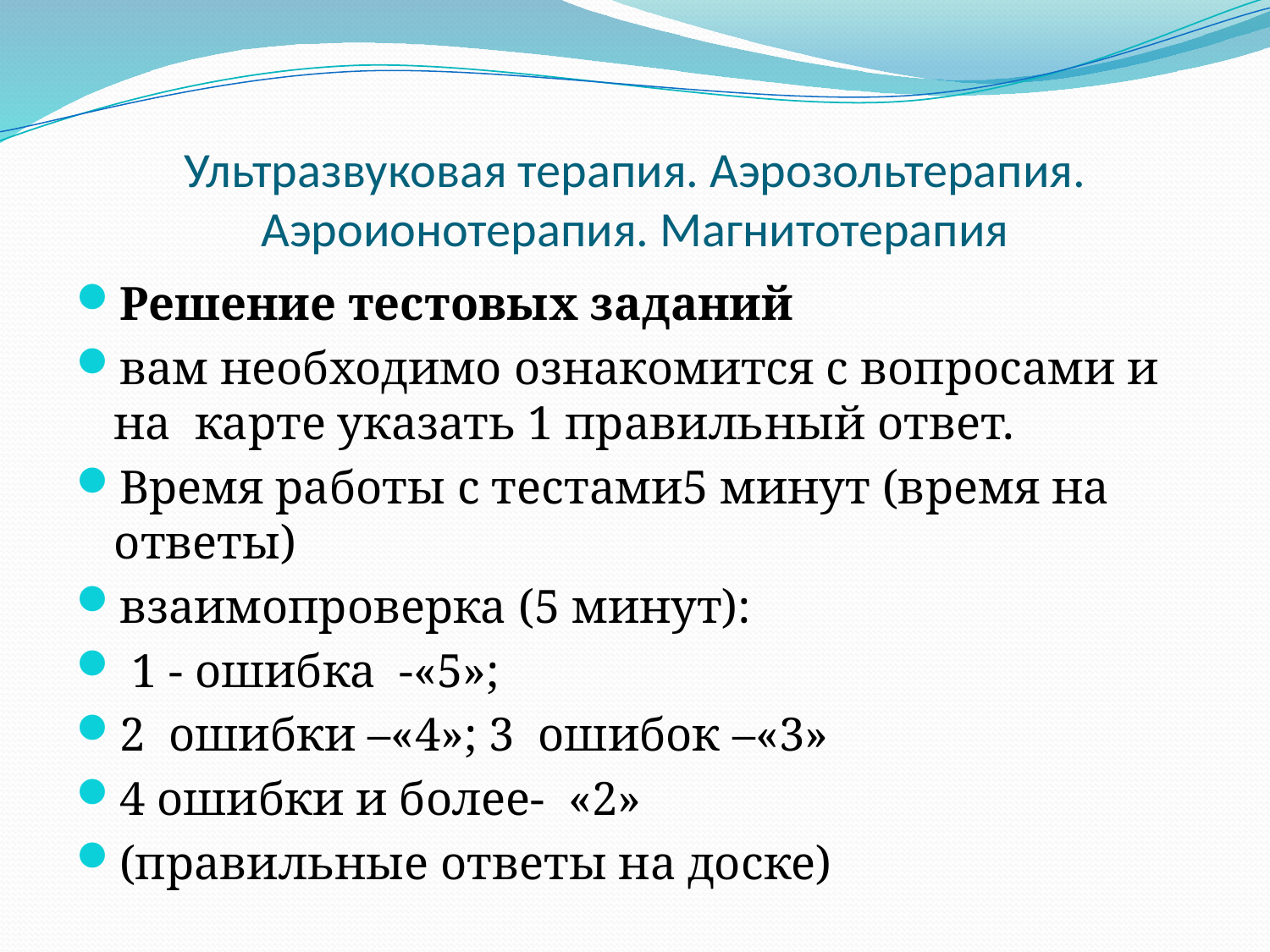

# Ультразвуковая терапия. Аэрозольтерапия. Аэроионотерапия. Магнитотерапия
Решение тестовых заданий
вам необходимо ознакомится с вопросами и на  карте указать 1 правильный ответ.
Время работы с тестами5 минут (время на ответы)
взаимопроверка (5 минут):
 1 - ошибка  -«5»;
2  ошибки –«4»; 3  ошибок –«3»
4 ошибки и более-  «2»
(правильные ответы на доске)